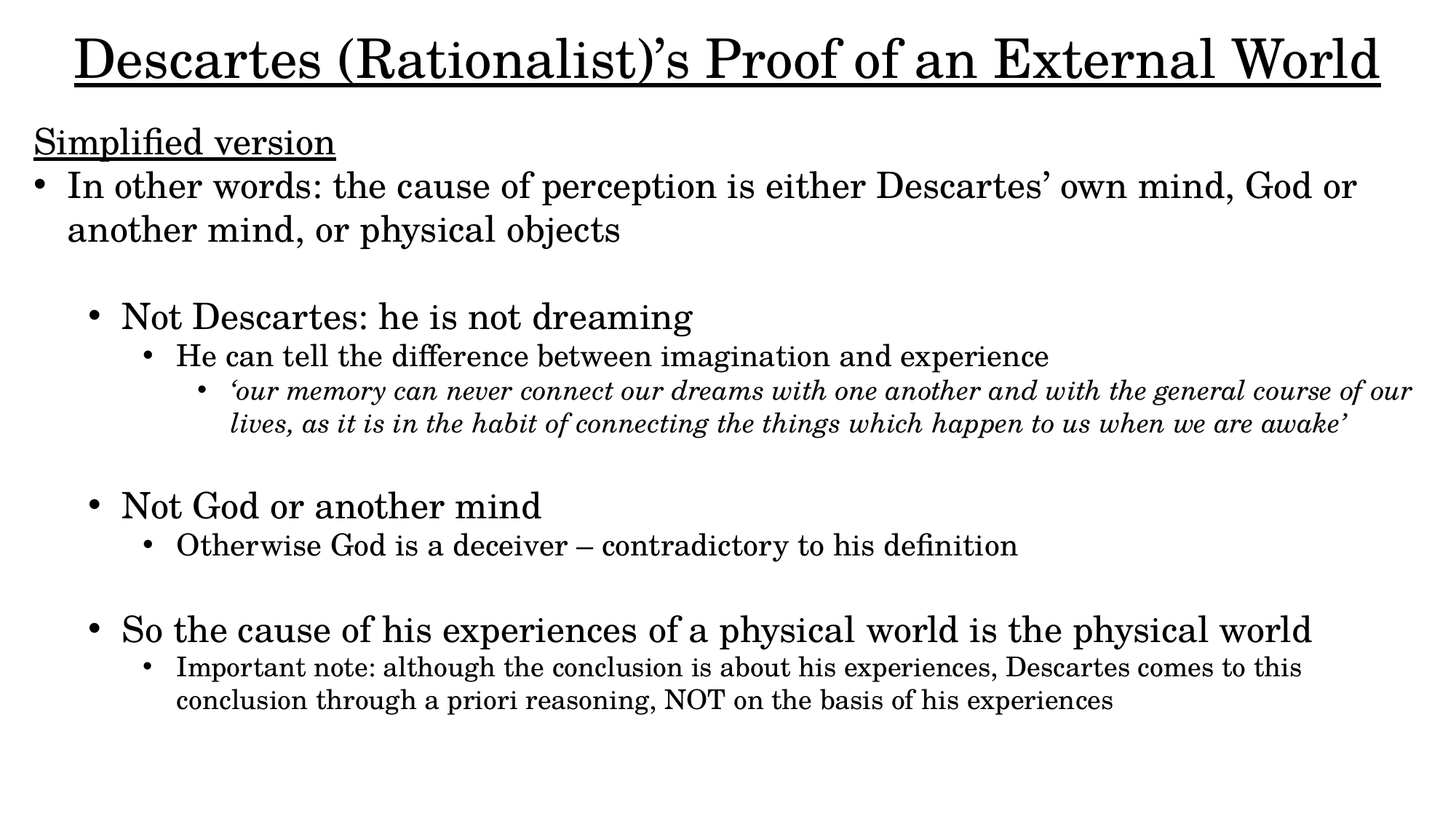

# Descartes (Rationalist)’s Proof of an External World
Simplified version
In other words: the cause of perception is either Descartes’ own mind, God or another mind, or physical objects

Not Descartes: he is not dreaming
He can tell the difference between imagination and experience
‘our memory can never connect our dreams with one another and with the general course of our lives, as it is in the habit of connecting the things which happen to us when we are awake’

Not God or another mind
Otherwise God is a deceiver – contradictory to his definition

So the cause of his experiences of a physical world is the physical world
Important note: although the conclusion is about his experiences, Descartes comes to this conclusion through a priori reasoning, NOT on the basis of his experiences